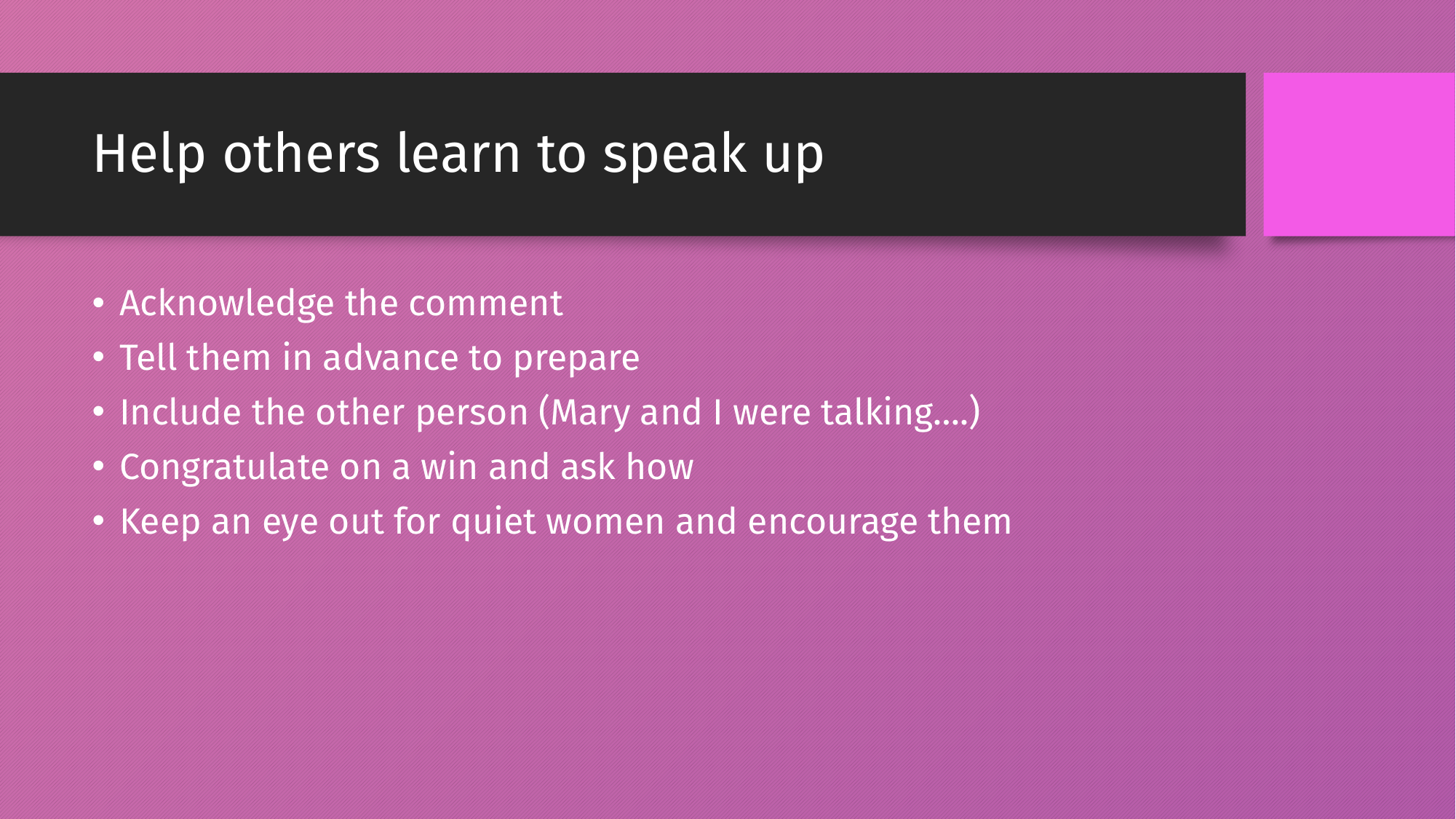

# Help others learn to speak up
Acknowledge the comment
Tell them in advance to prepare
Include the other person (Mary and I were talking….)
Congratulate on a win and ask how
Keep an eye out for quiet women and encourage them